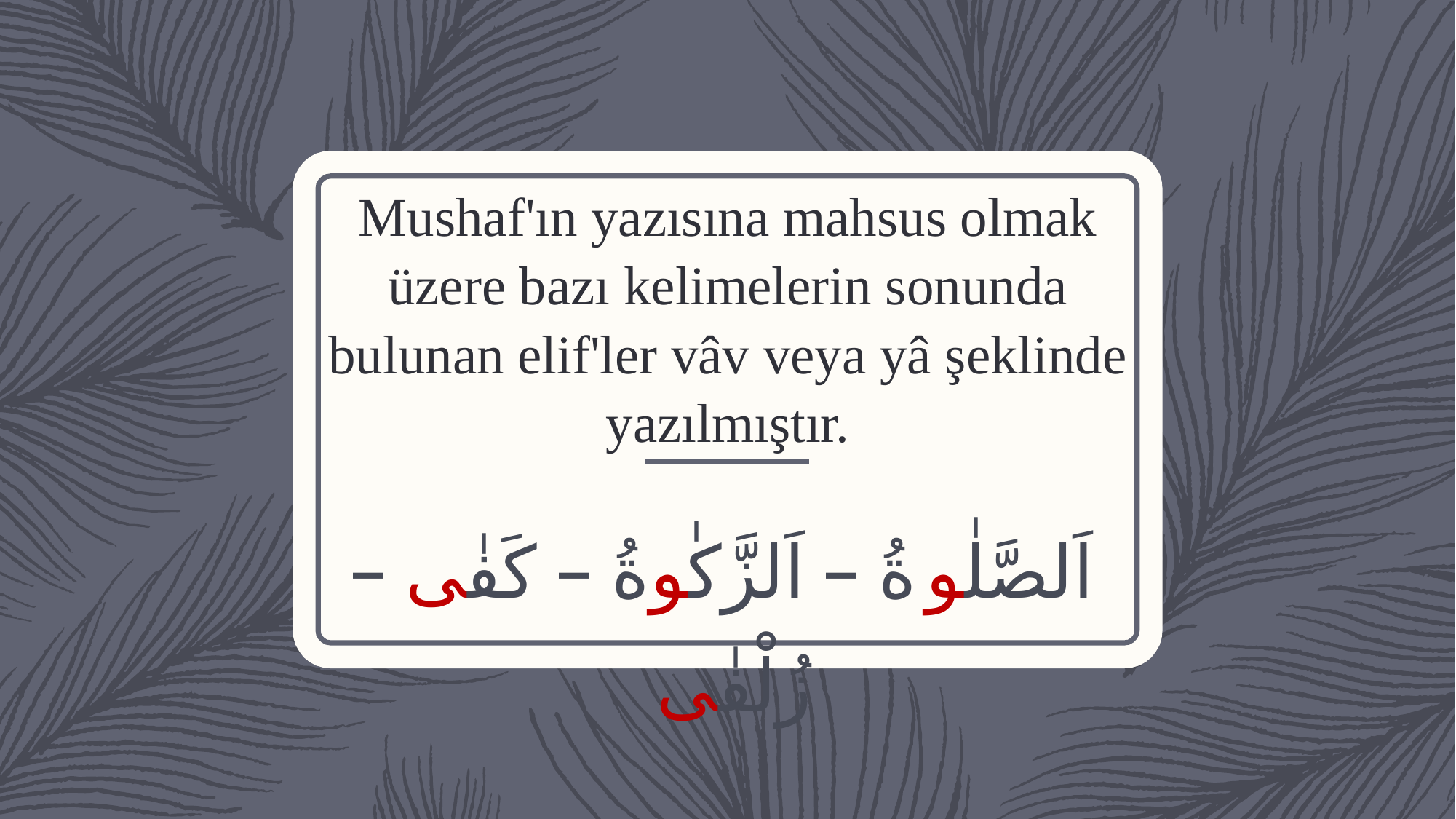

# Mushaf'ın yazısına mahsus olmak üzere bazı kelimelerin sonunda bulunan elif'ler vâv veya yâ şeklinde yazılmıştır.
اَلصَّلٰوةُ – اَلزَّكٰوةُ – كَفٰى – زُلْفٰى